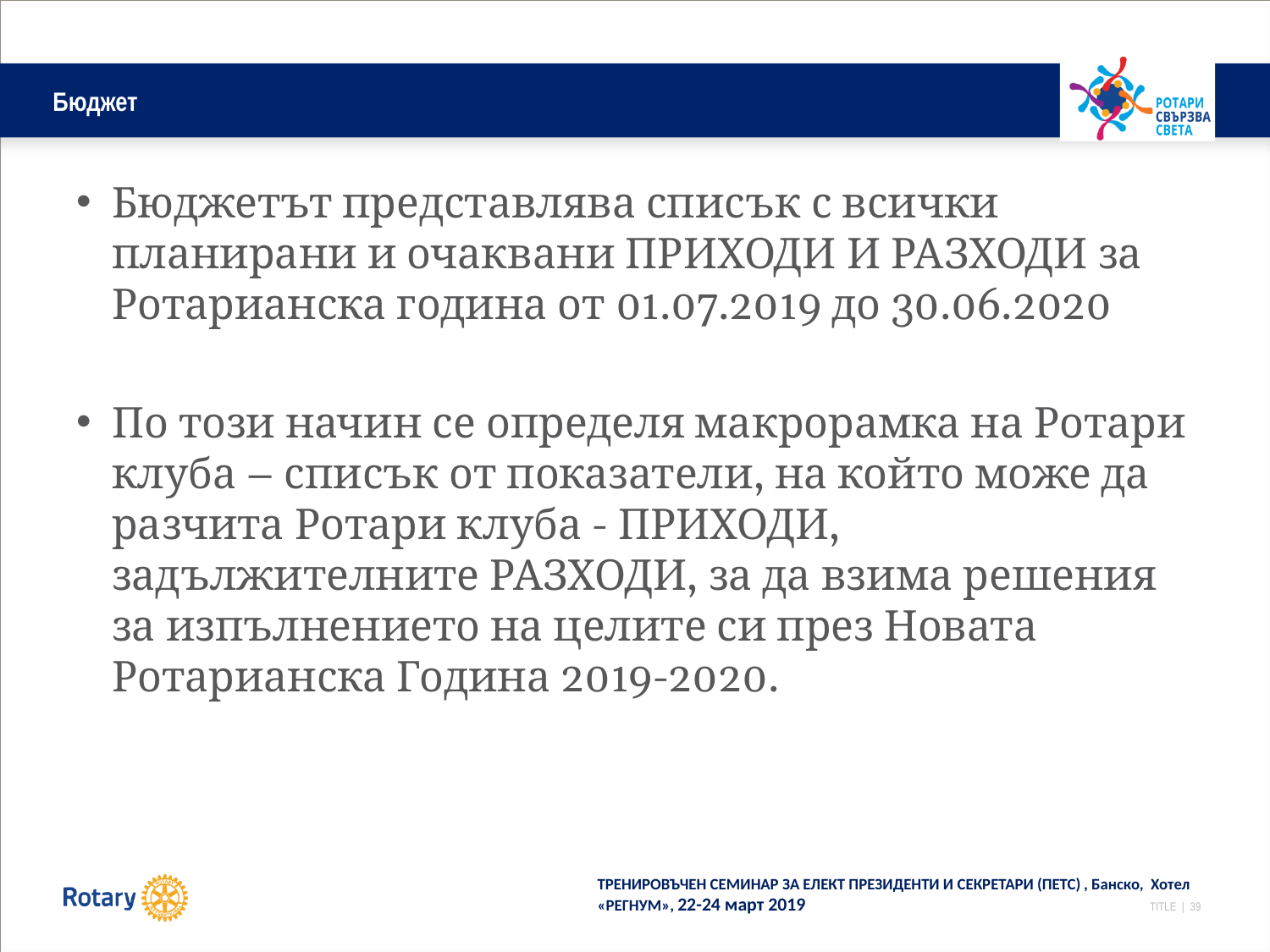

# Бюджет
Бюджетът представлява списък с всички планирани и очаквани ПРИХОДИ И РАЗХОДИ за Ротарианска година от 01.07.2019 до 30.06.2020

По този начин се определя макрорамка на Ротари клуба – списък от показатели, на който може да разчита Ротари клуба - ПРИХОДИ, задължителните РАЗХОДИ, за да взима решения за изпълнението на целите си през Новата Ротарианска Година 2019-2020.